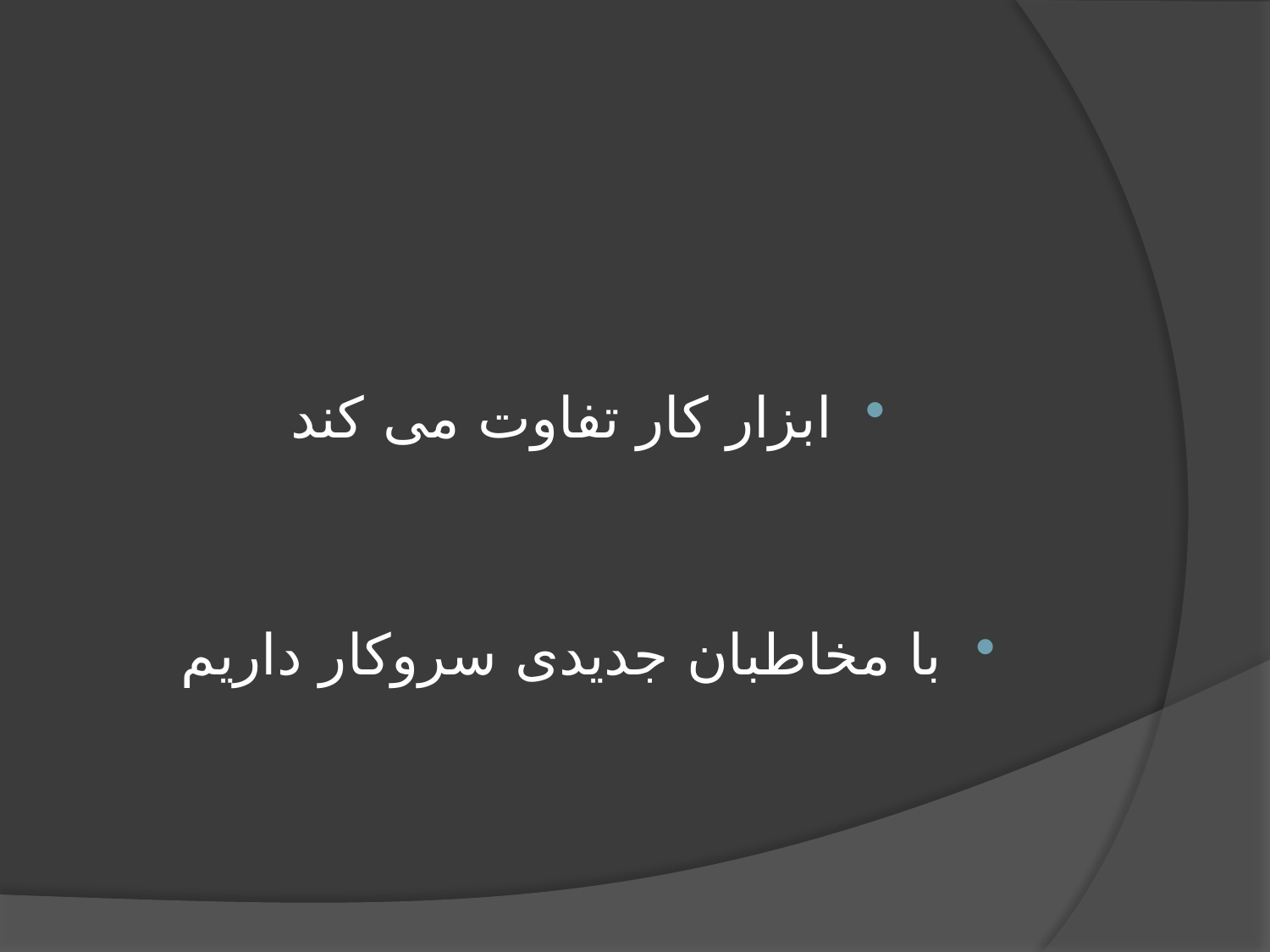

#

ابزار کار تفاوت می کند

با مخاطبان جدیدی سروکار داریم